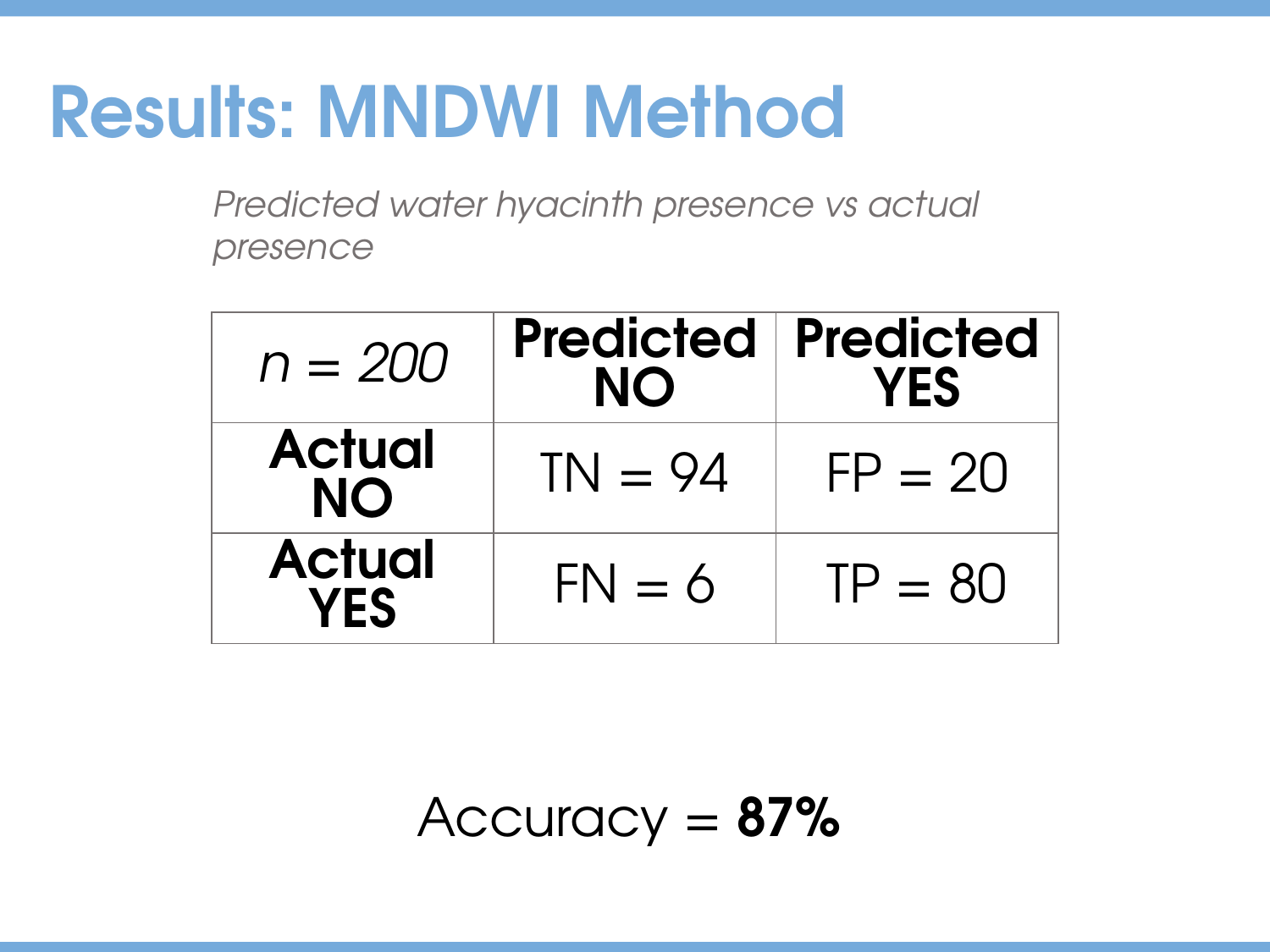

Results: MNDWI Method
Predicted water hyacinth presence vs actual presence
| n = 200 | Predicted NO | Predicted YES |
| --- | --- | --- |
| Actual NO | TN = 94 | FP = 20 |
| Actual YES | FN = 6 | TP = 80 |
Accuracy = 87%